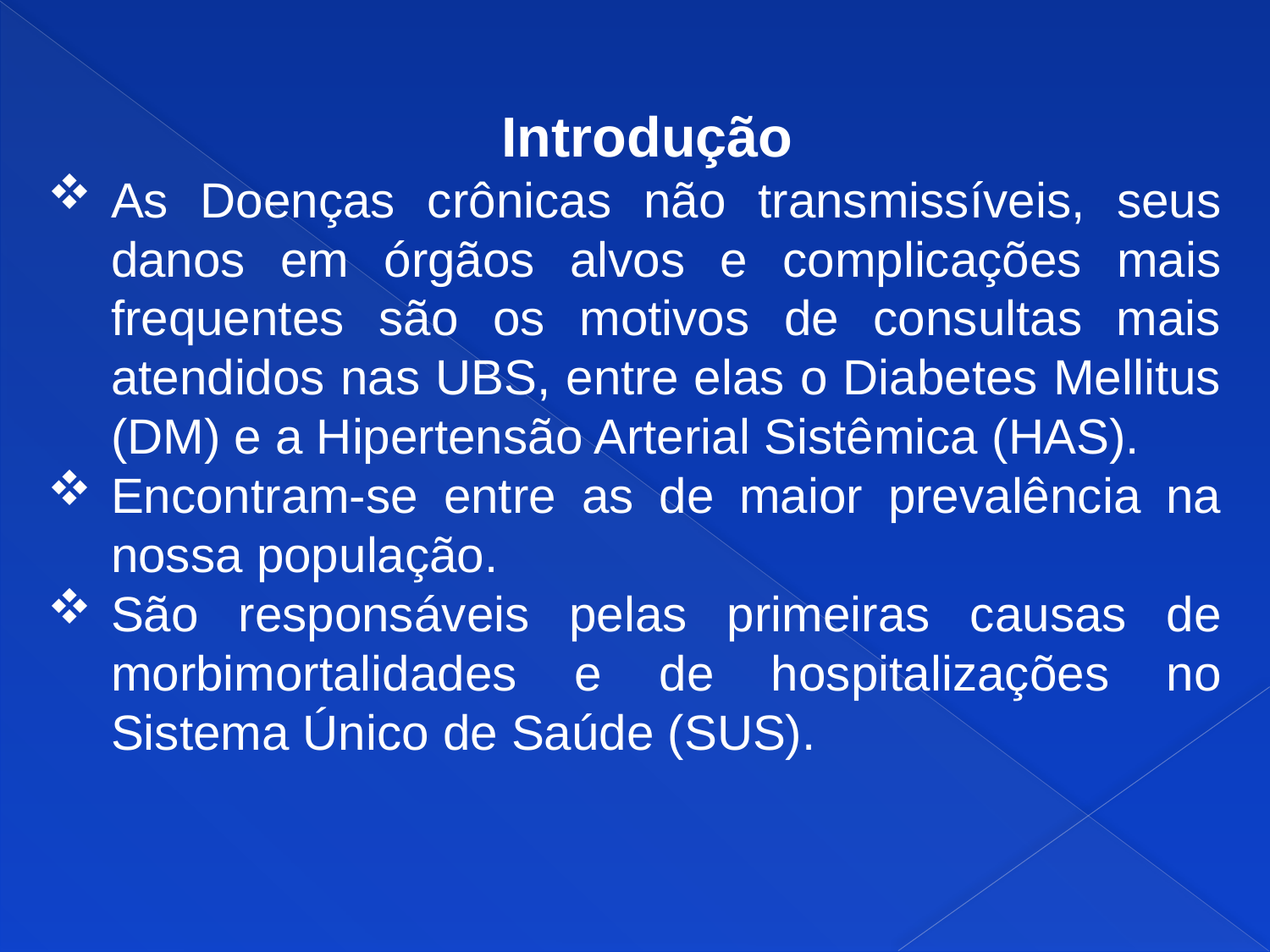

Introdução
As Doenças crônicas não transmissíveis, seus danos em órgãos alvos e complicações mais frequentes são os motivos de consultas mais atendidos nas UBS, entre elas o Diabetes Mellitus (DM) e a Hipertensão Arterial Sistêmica (HAS).
Encontram-se entre as de maior prevalência na nossa população.
São responsáveis pelas primeiras causas de morbimortalidades e de hospitalizações no Sistema Único de Saúde (SUS).